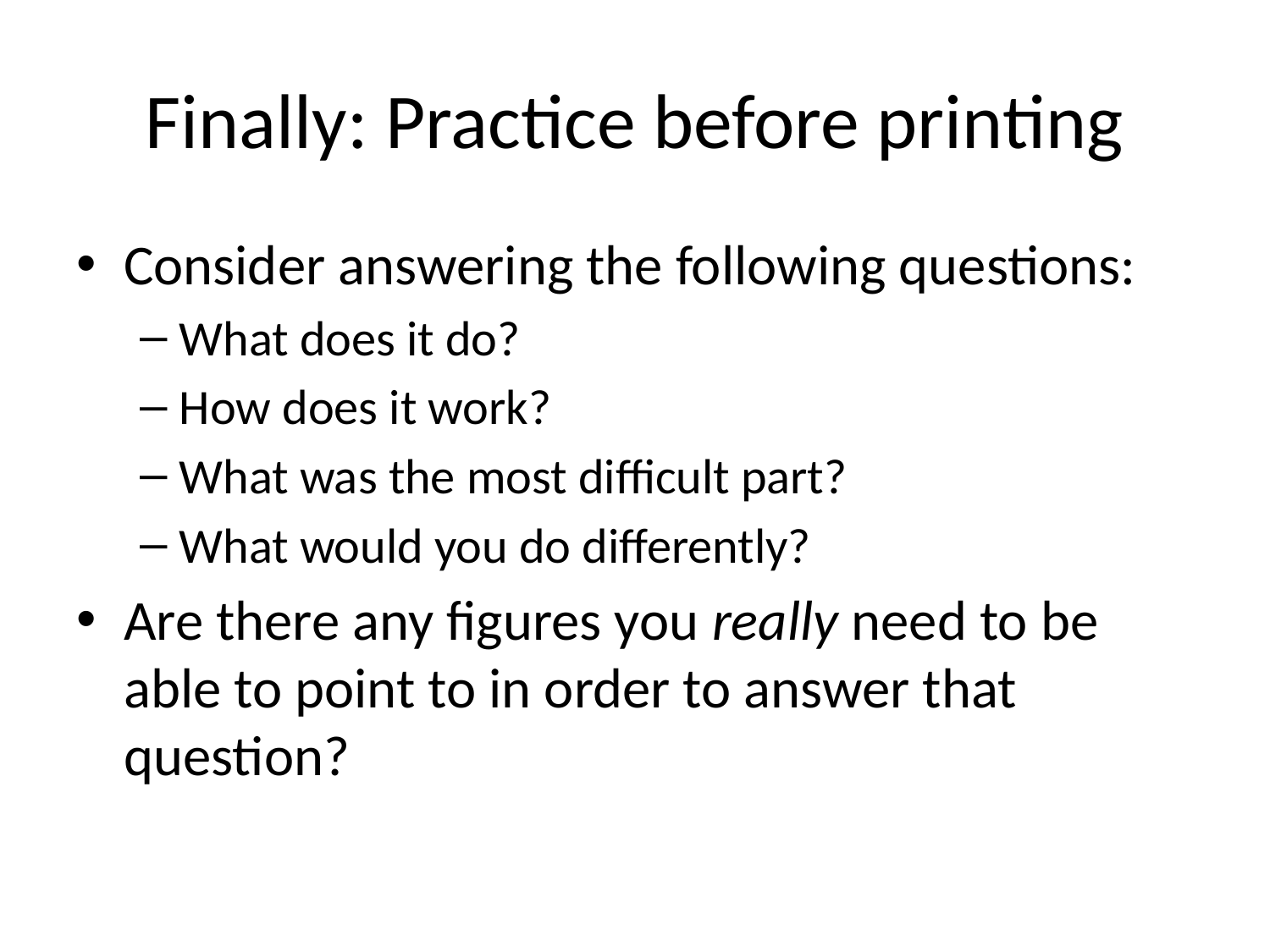

# Finally: Practice before printing
Consider answering the following questions:
What does it do?
How does it work?
What was the most difficult part?
What would you do differently?
Are there any figures you really need to be able to point to in order to answer that question?